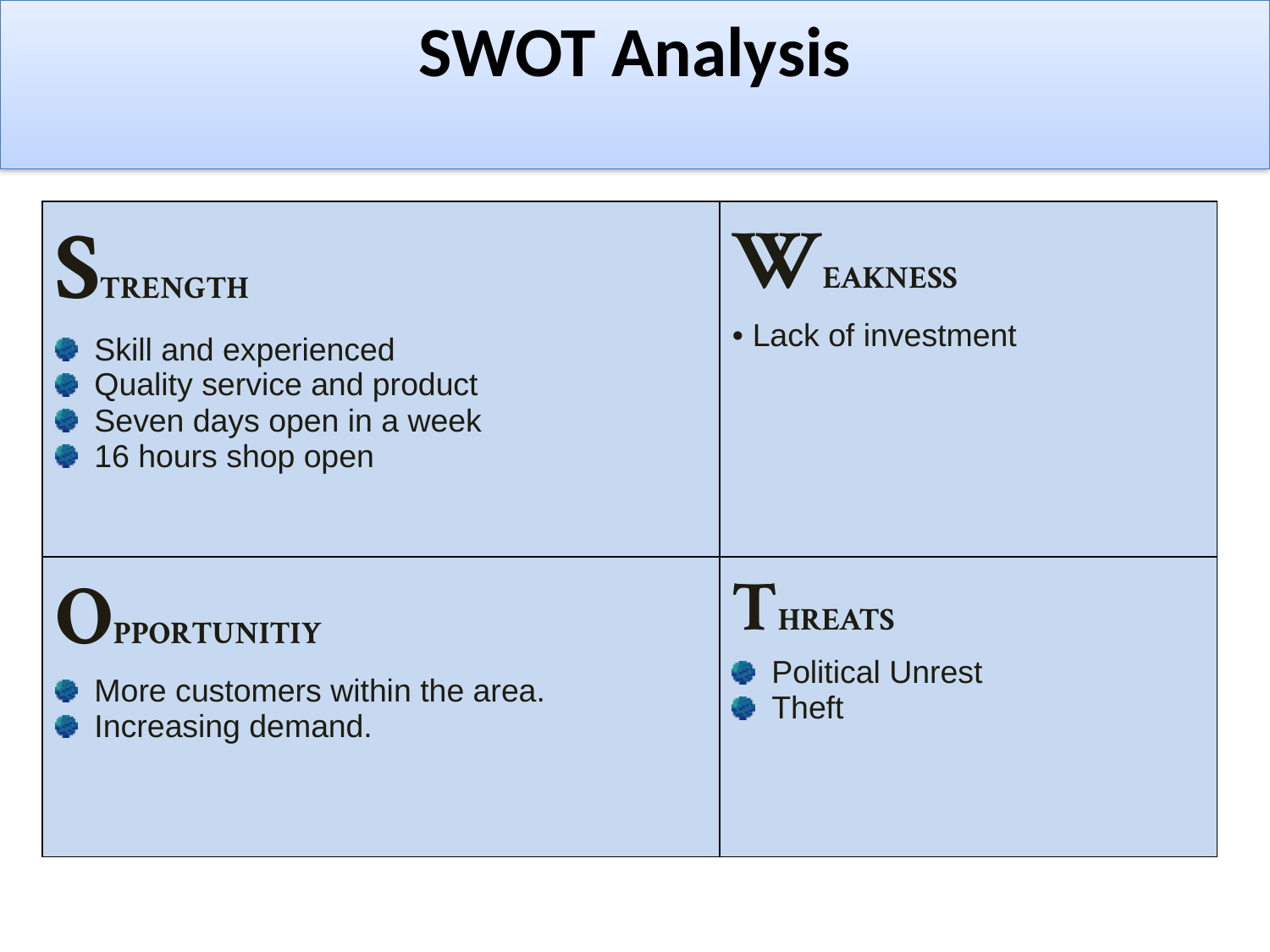

SWOT Analysis

| STRENGTH Skill and experienced Quality service and product Seven days open in a week 16 hours shop open | WEAKNESS Lack of investment |
| --- | --- |
| OPPORTUNITIY More customers within the area. Increasing demand. | THREATS Political Unrest Theft |